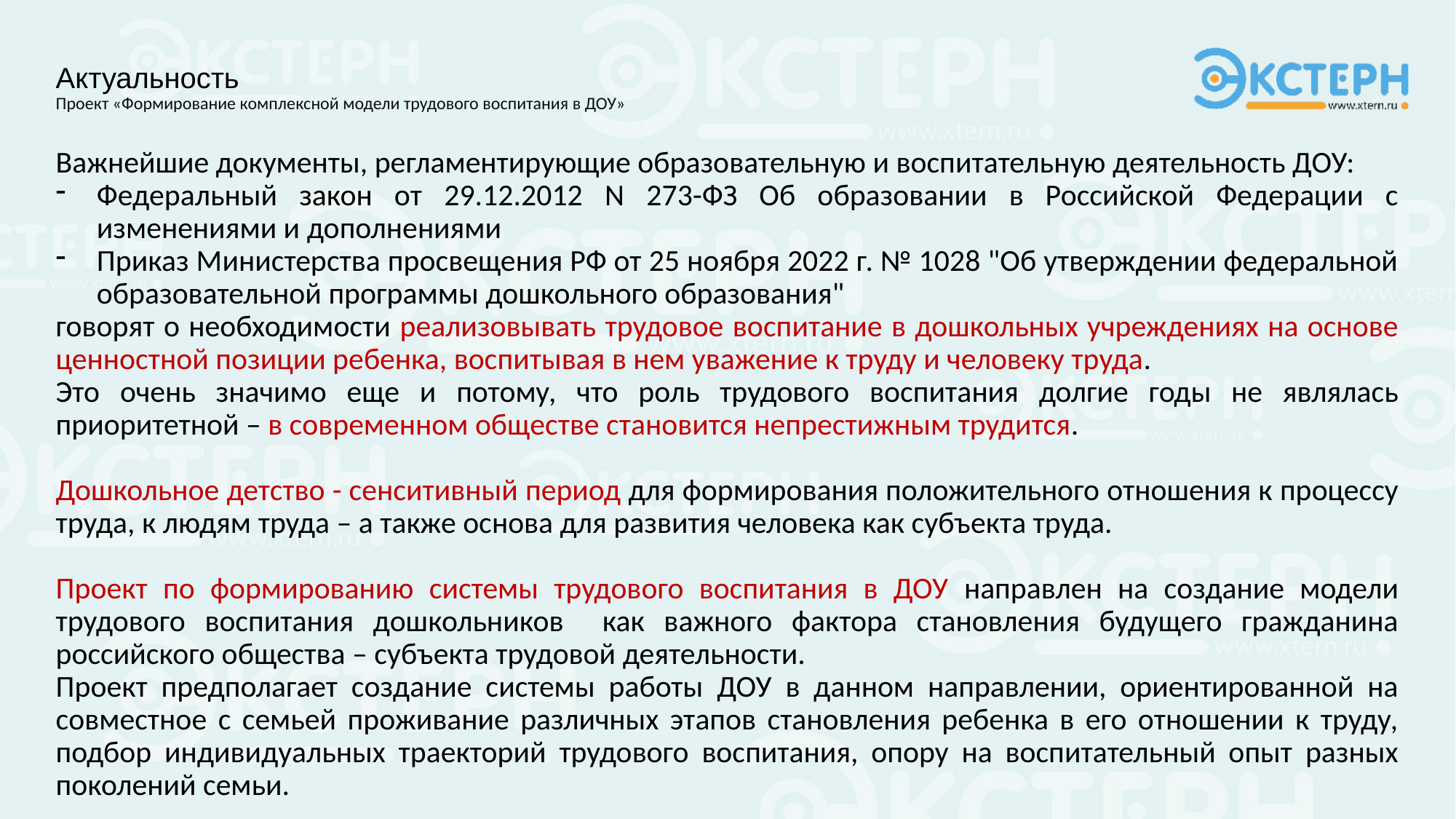

# Актуальность Проект «Формирование комплексной модели трудового воспитания в ДОУ»
Важнейшие документы, регламентирующие образовательную и воспитательную деятельность ДОУ:
Федеральный закон от 29.12.2012 N 273-ФЗ Об образовании в Российской Федерации с изменениями и дополнениями
Приказ Министерства просвещения РФ от 25 ноября 2022 г. № 1028 "Об утверждении федеральной образовательной программы дошкольного образования"
говорят о необходимости реализовывать трудовое воспитание в дошкольных учреждениях на основе ценностной позиции ребенка, воспитывая в нем уважение к труду и человеку труда.
Это очень значимо еще и потому, что роль трудового воспитания долгие годы не являлась приоритетной – в современном обществе становится непрестижным трудится.

Дошкольное детство - сенситивный период для формирования положительного отношения к процессу труда, к людям труда – а также основа для развития человека как субъекта труда.

Проект по формированию системы трудового воспитания в ДОУ направлен на создание модели трудового воспитания дошкольников  как важного фактора становления будущего гражданина российского общества – субъекта трудовой деятельности.
Проект предполагает создание системы работы ДОУ в данном направлении, ориентированной на совместное с семьей проживание различных этапов становления ребенка в его отношении к труду, подбор индивидуальных траекторий трудового воспитания, опору на воспитательный опыт разных поколений семьи.